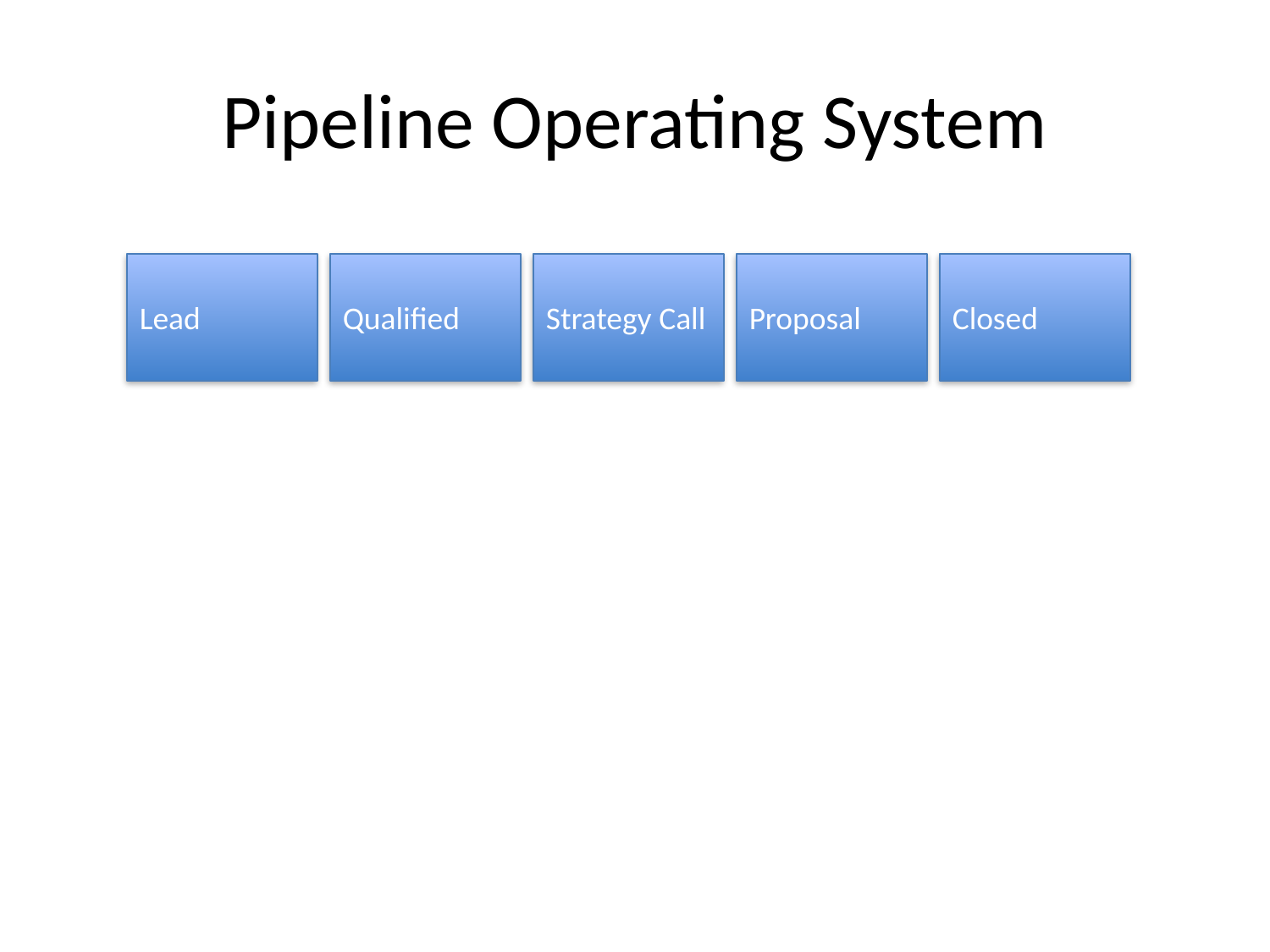

# Pipeline Operating System
Lead
Qualified
Strategy Call
Proposal
Closed